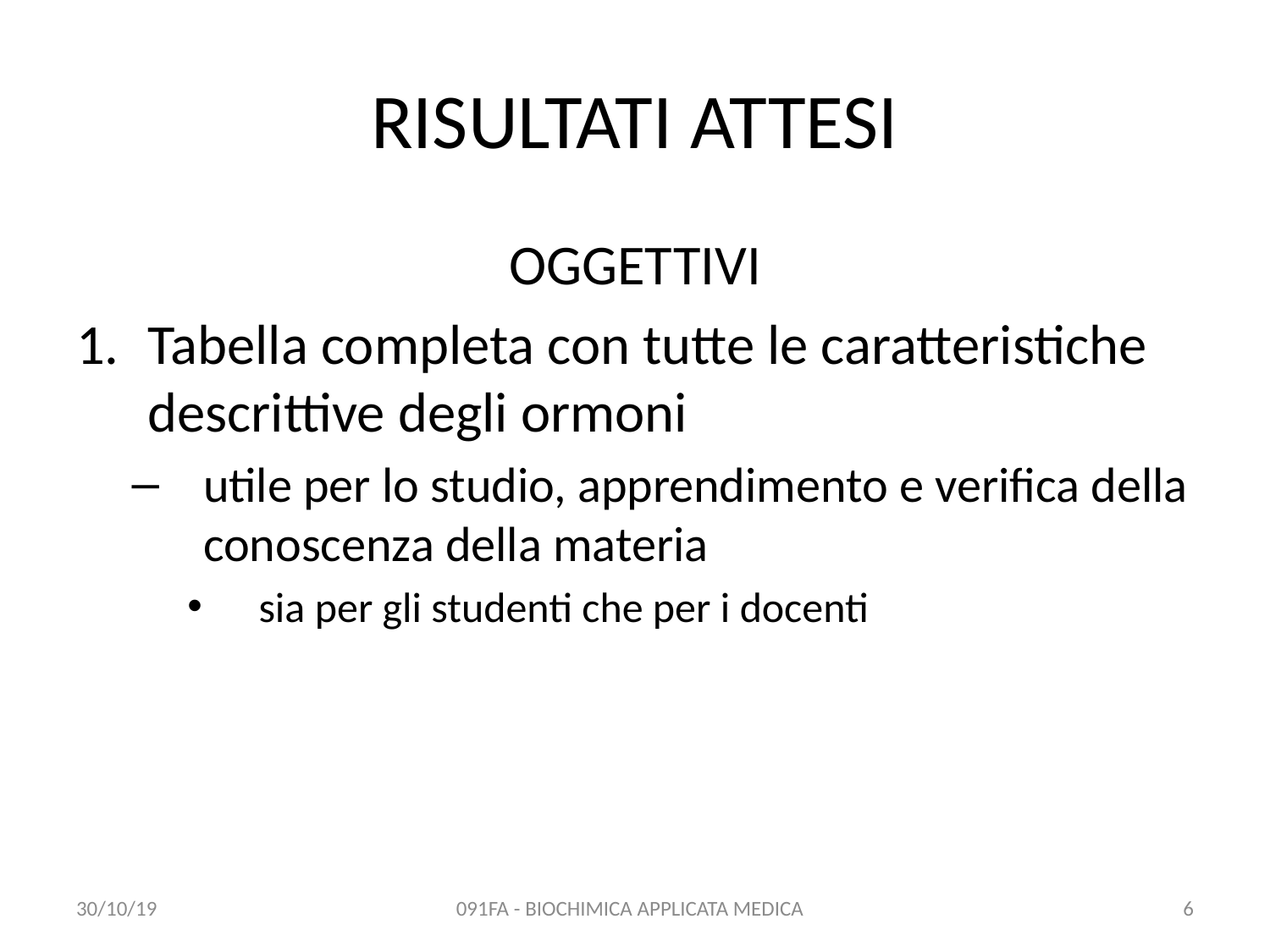

# RISULTATI ATTESI
OGGETTIVI
Tabella completa con tutte le caratteristiche descrittive degli ormoni
utile per lo studio, apprendimento e verifica della conoscenza della materia
sia per gli studenti che per i docenti
30/10/19
091FA - BIOCHIMICA APPLICATA MEDICA
6